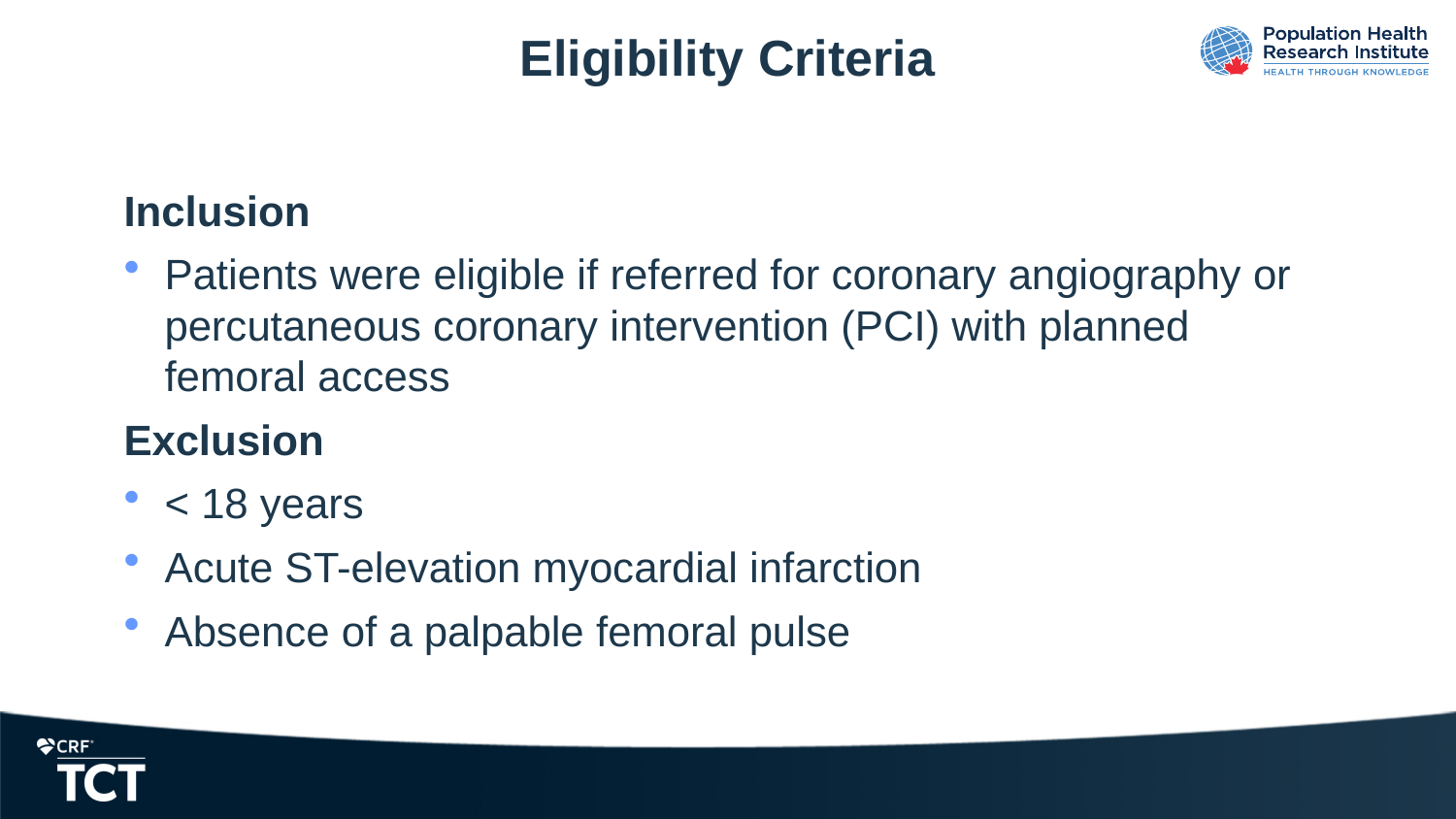

# Eligibility Criteria
Inclusion
Patients were eligible if referred for coronary angiography or percutaneous coronary intervention (PCI) with planned femoral access
Exclusion
< 18 years
Acute ST-elevation myocardial infarction
Absence of a palpable femoral pulse